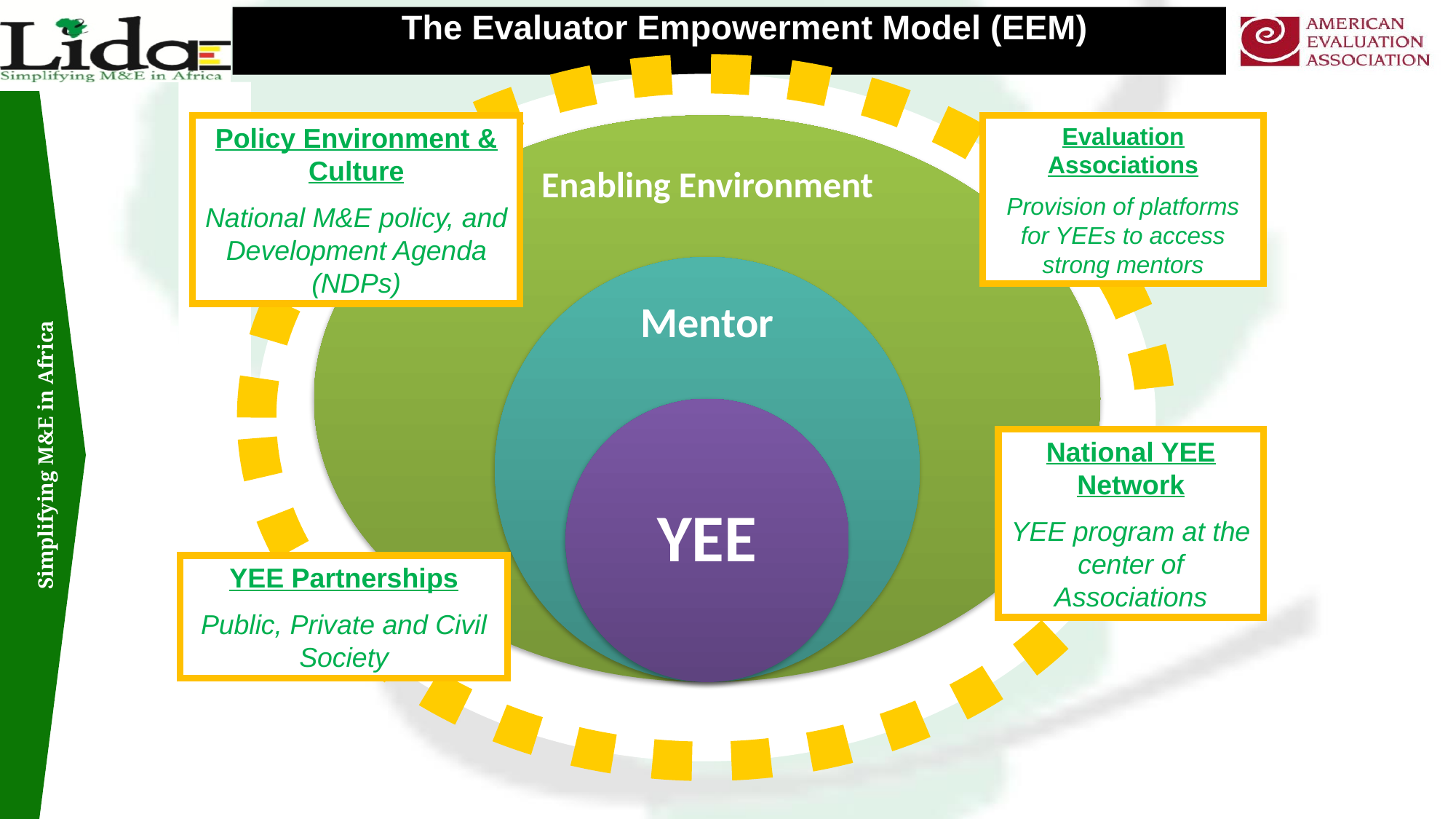

# The Evaluator Empowerment Model (EEM)

Enabling Environment
Mentor
YEE
Evaluation Associations
Provision of platforms for YEEs to access strong mentors
Policy Environment & Culture
National M&E policy, and Development Agenda (NDPs)
YEE
National YEE Network
YEE program at the center of Associations
YEE Partnerships
Public, Private and Civil Society